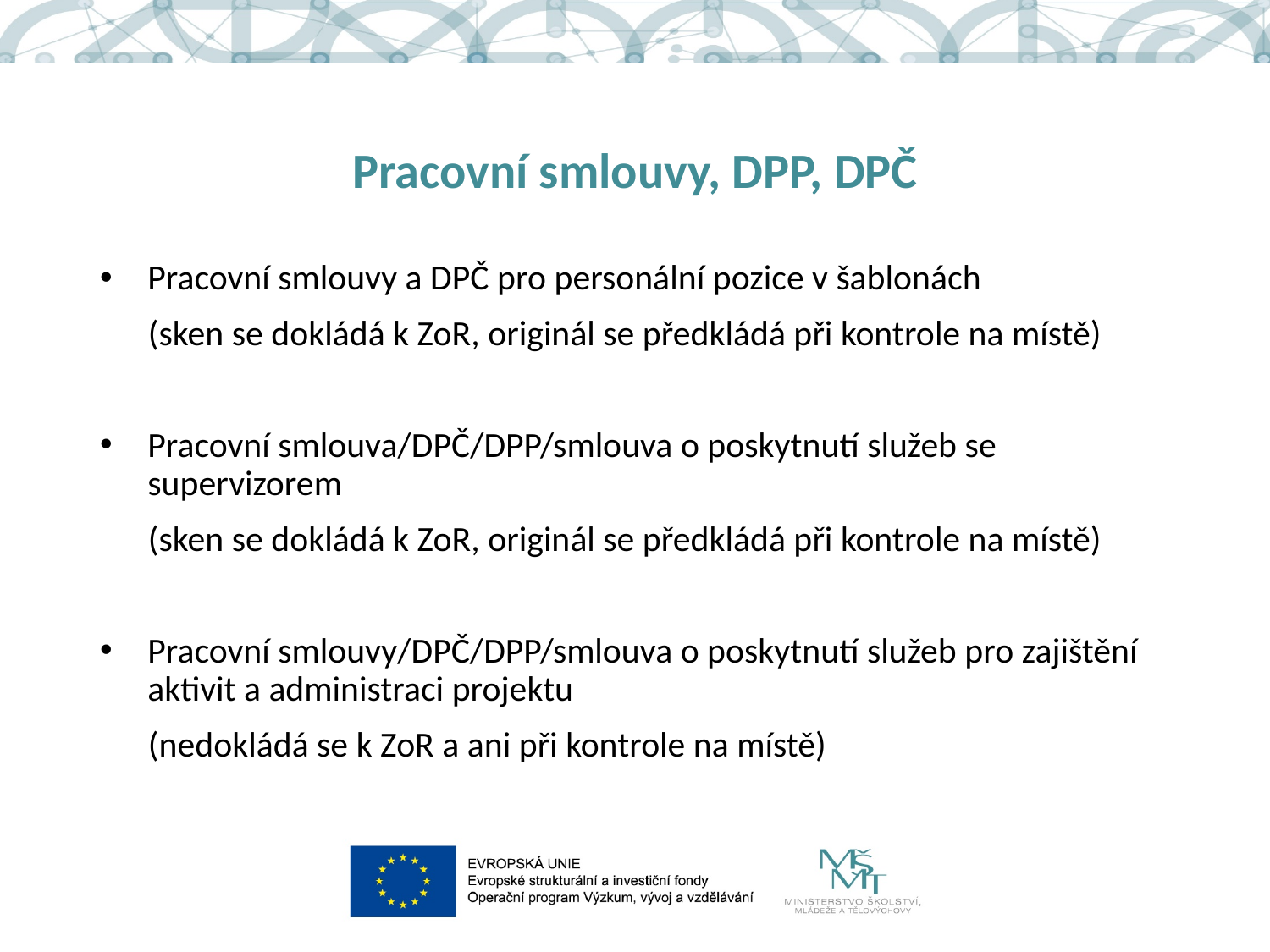

# Pracovní smlouvy, DPP, DPČ
Pracovní smlouvy a DPČ pro personální pozice v šablonách
      (sken se dokládá k ZoR, originál se předkládá při kontrole na místě)

Pracovní smlouva/DPČ/DPP/smlouva o poskytnutí služeb se supervizorem
      (sken se dokládá k ZoR, originál se předkládá při kontrole na místě)

Pracovní smlouvy/DPČ/DPP/smlouva o poskytnutí služeb pro zajištění aktivit a administraci projektu
      (nedokládá se k ZoR a ani při kontrole na místě)